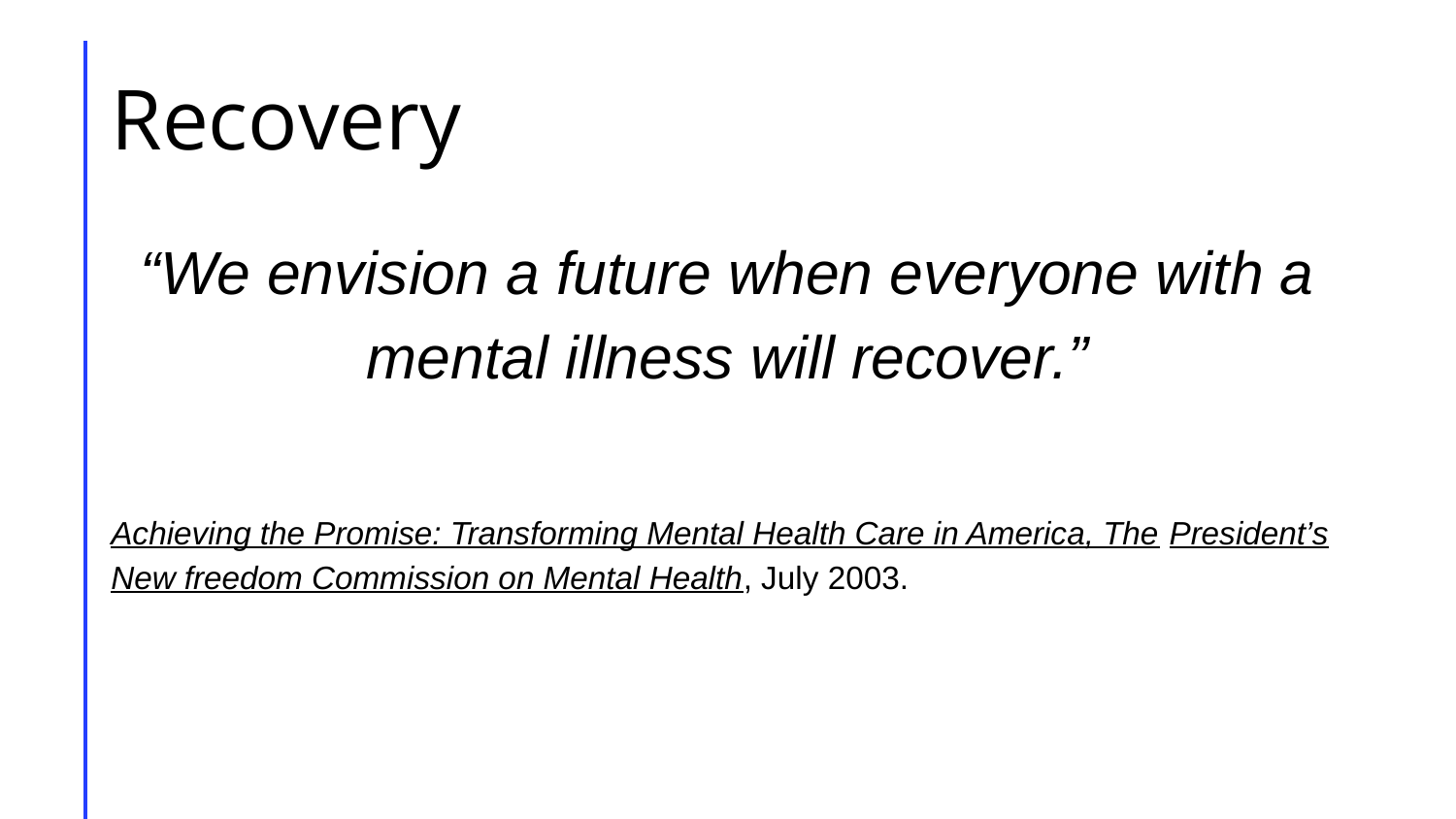

# Recovery
“We envision a future when everyone with a mental illness will recover.”

Achieving the Promise: Transforming Mental Health Care in America, The President’s New freedom Commission on Mental Health, July 2003.